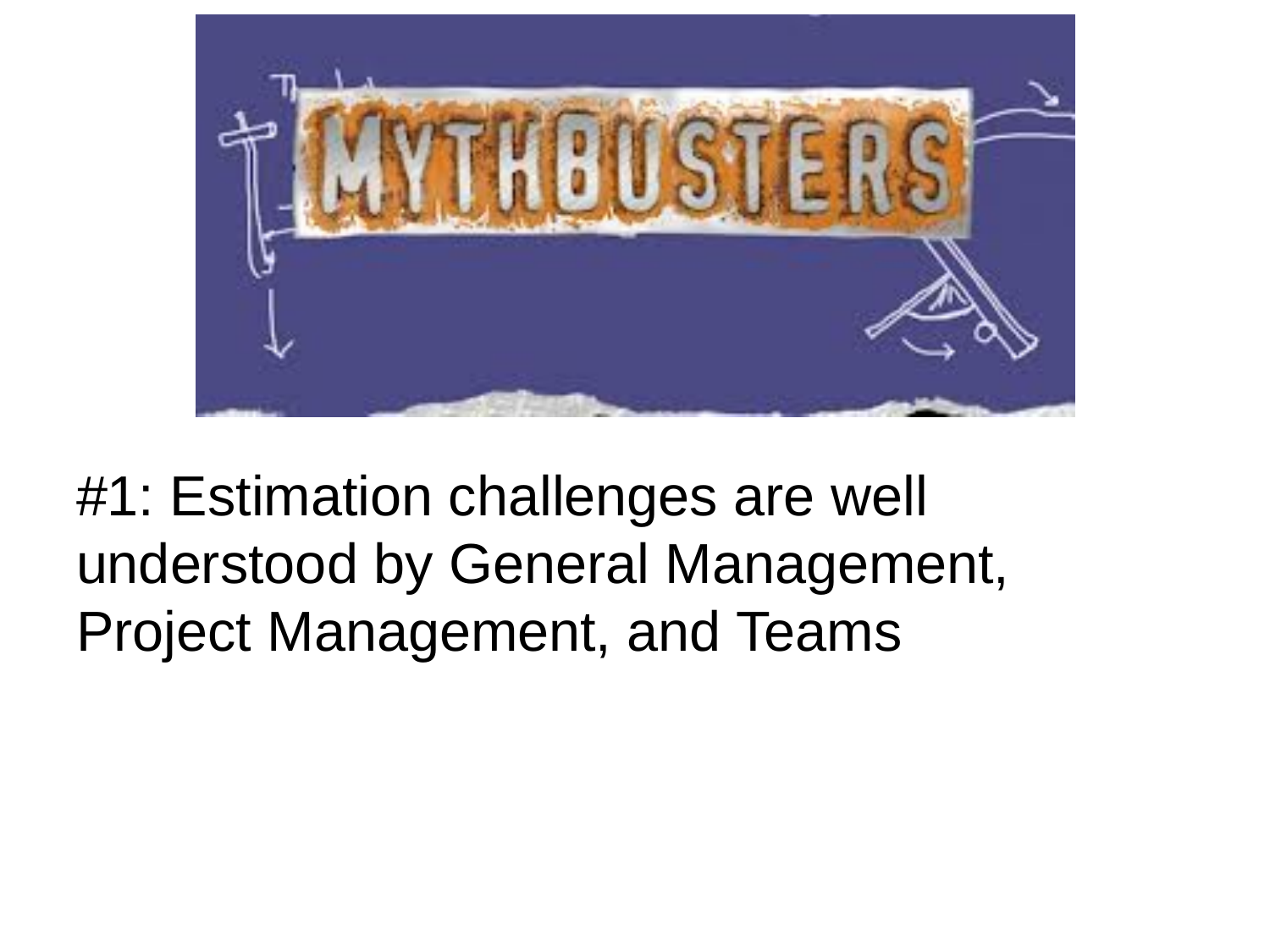

#1: Estimation challenges are well understood by General Management, Project Management, and Teams